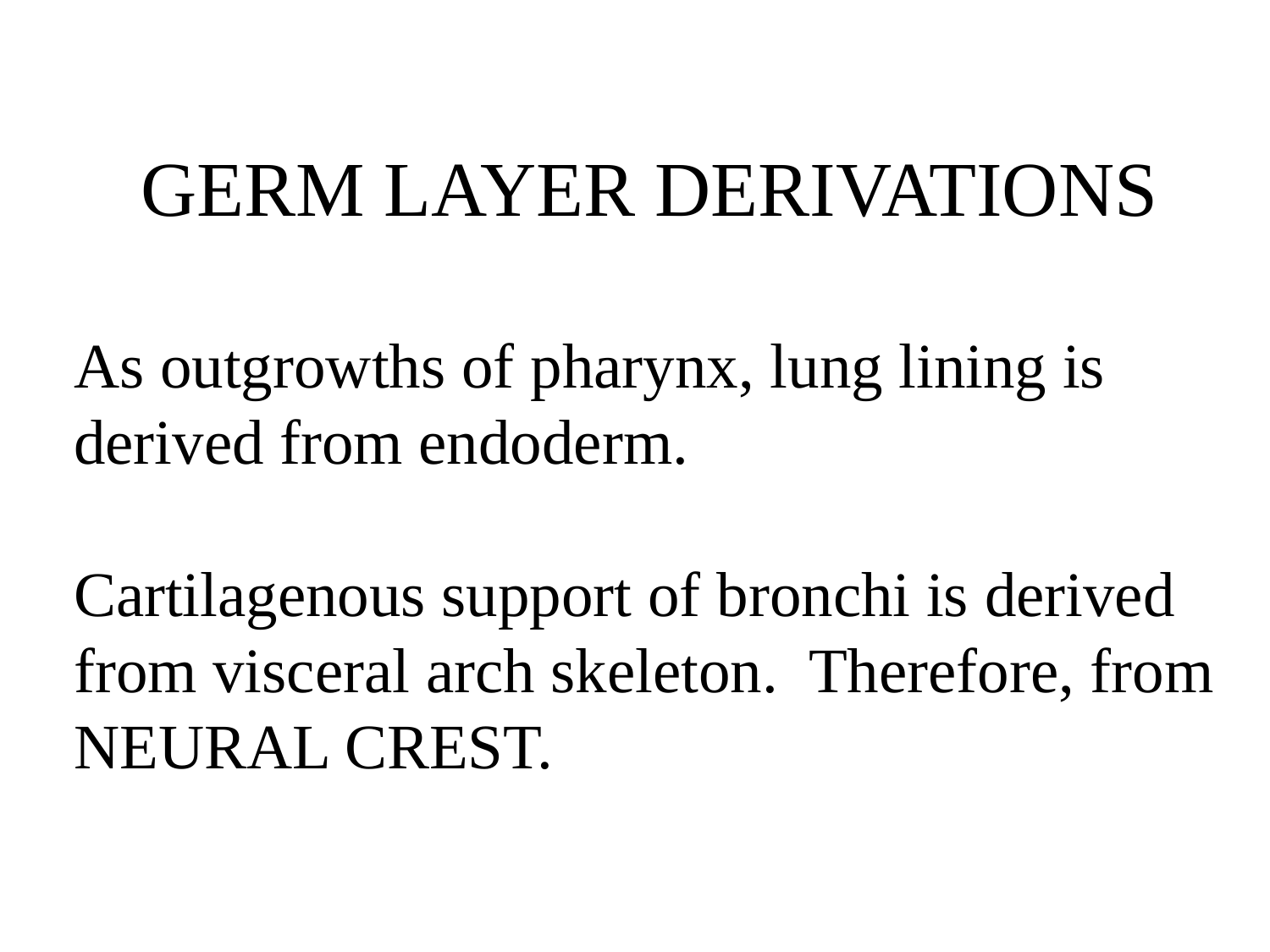

GERM LAYER DERIVATIONS

As outgrowths of pharynx, lung lining is derived from endoderm.

Cartilagenous support of bronchi is derived from visceral arch skeleton.  Therefore, from NEURAL CREST.